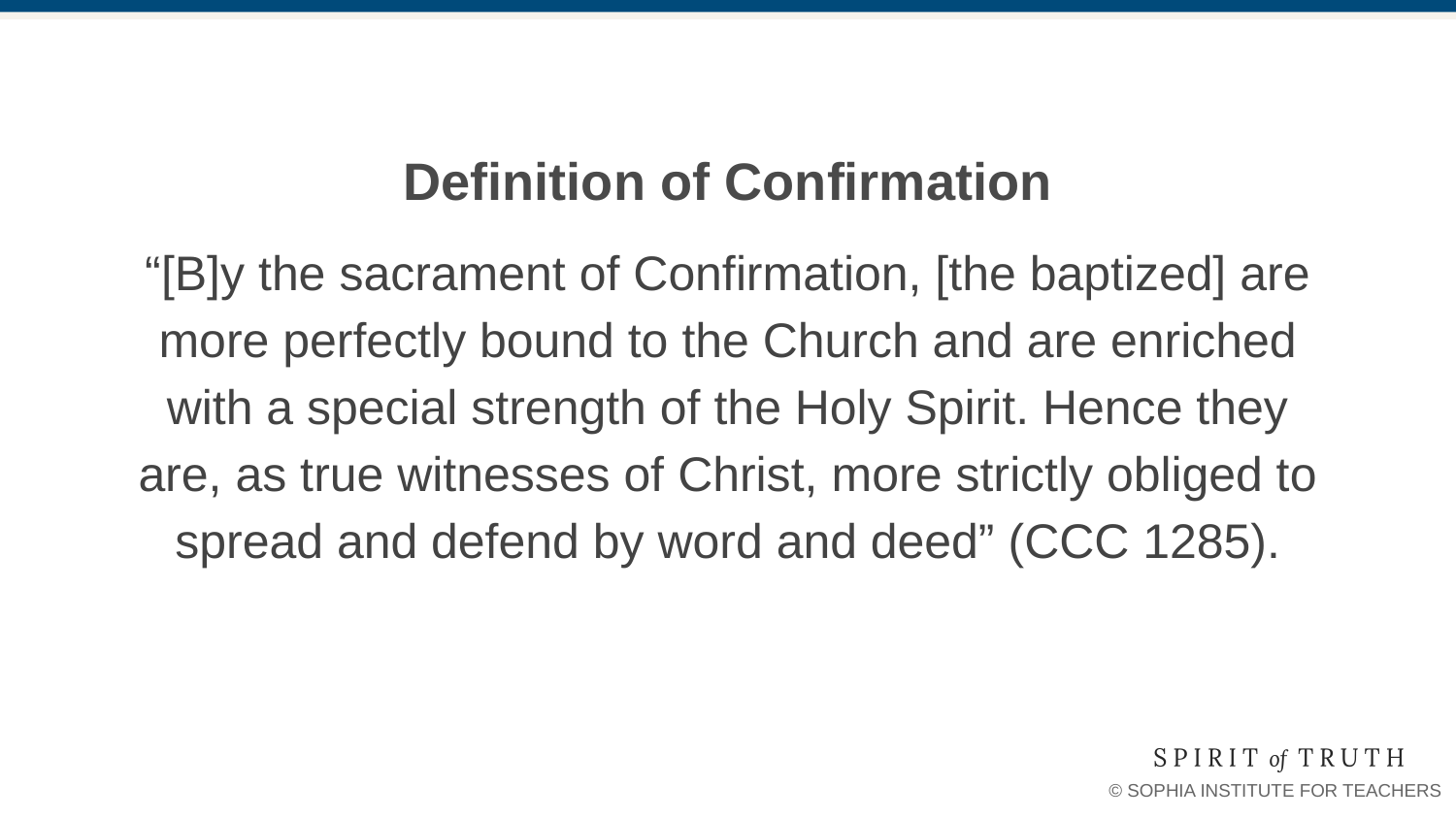

# Definition of Confirmation
“[B]y the sacrament of Confirmation, [the baptized] are more perfectly bound to the Church and are enriched with a special strength of the Holy Spirit. Hence they are, as true witnesses of Christ, more strictly obliged to spread and defend by word and deed” (CCC 1285).